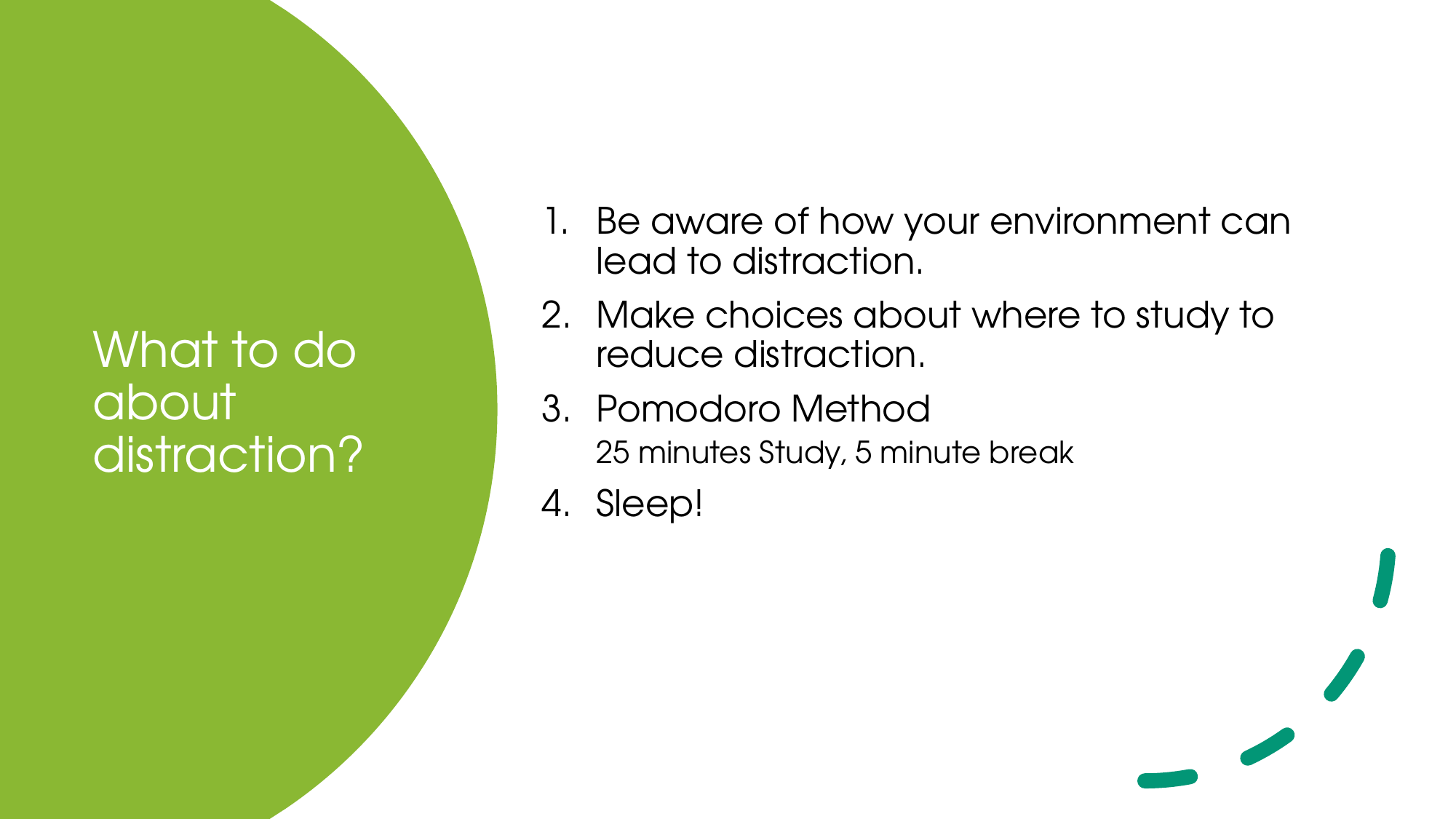

Be aware of how your environment can lead to distraction.
Make choices about where to study to reduce distraction.
Pomodoro Method
25 minutes Study, 5 minute break
Sleep!

# What to do about distraction?